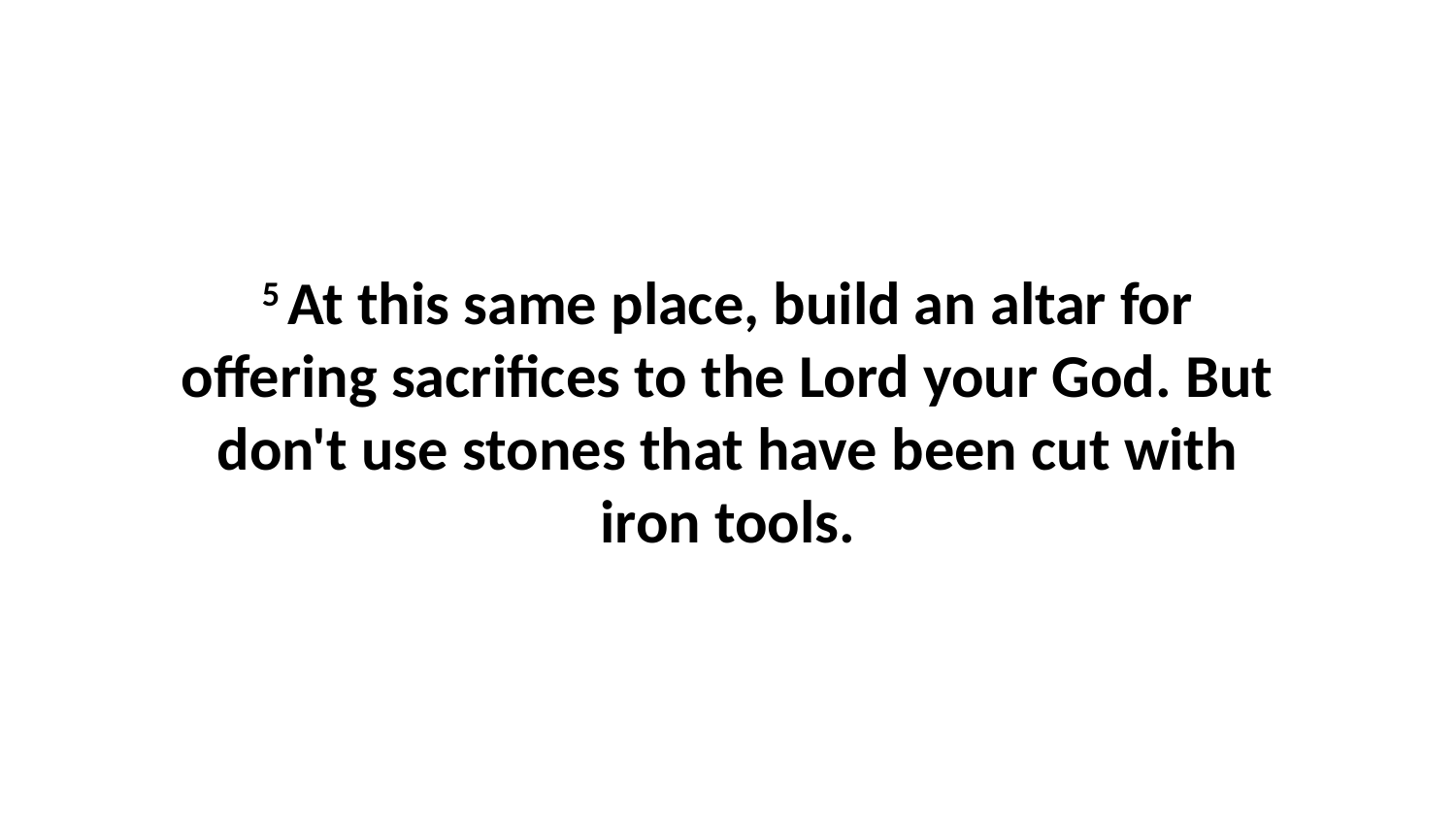

5 At this same place, build an altar for offering sacrifices to the Lord your God. But don't use stones that have been cut with iron tools.